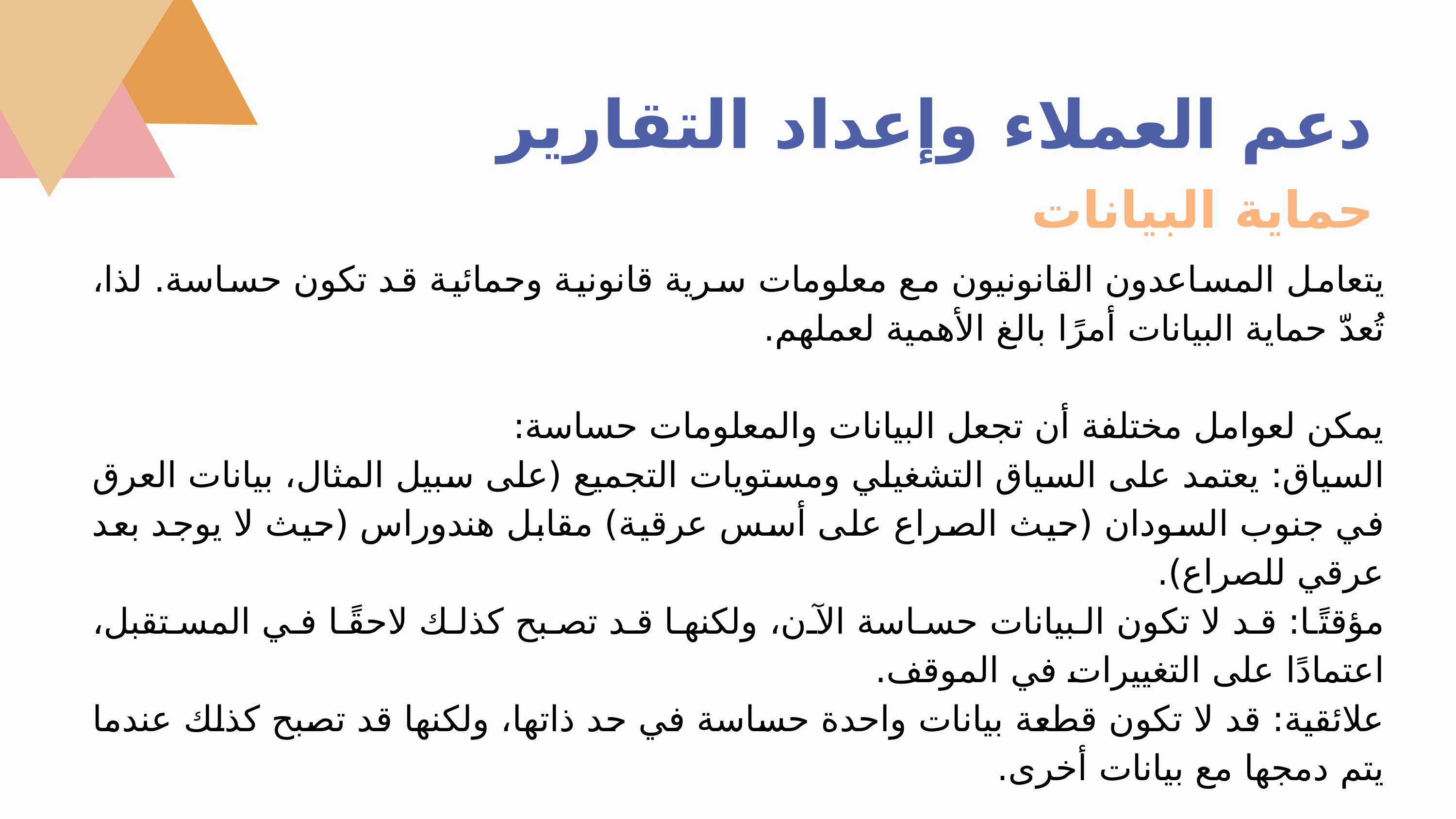

دعم العملاء وإعداد التقارير

حماية البيانات

يتعامل المساعدون القانونيون مع معلومات سرية قانونية وحمائية قد تكون حساسة. لذا، تُعدّ حماية البيانات أمرًا بالغ الأهمية لعملهم.

يمكن لعوامل مختلفة أن تجعل البيانات والمعلومات حساسة:
السياق: يعتمد على السياق التشغيلي ومستويات التجميع (على سبيل المثال، بيانات العرق في جنوب السودان (حيث الصراع على أسس عرقية) مقابل هندوراس (حيث لا يوجد بعد عرقي للصراع).
مؤقتًا: قد لا تكون البيانات حساسة الآن، ولكنها قد تصبح كذلك لاحقًا في المستقبل، اعتمادًا على التغييرات في الموقف.
علائقية: قد لا تكون قطعة بيانات واحدة حساسة في حد ذاتها، ولكنها قد تصبح كذلك عندما يتم دمجها مع بيانات أخرى.